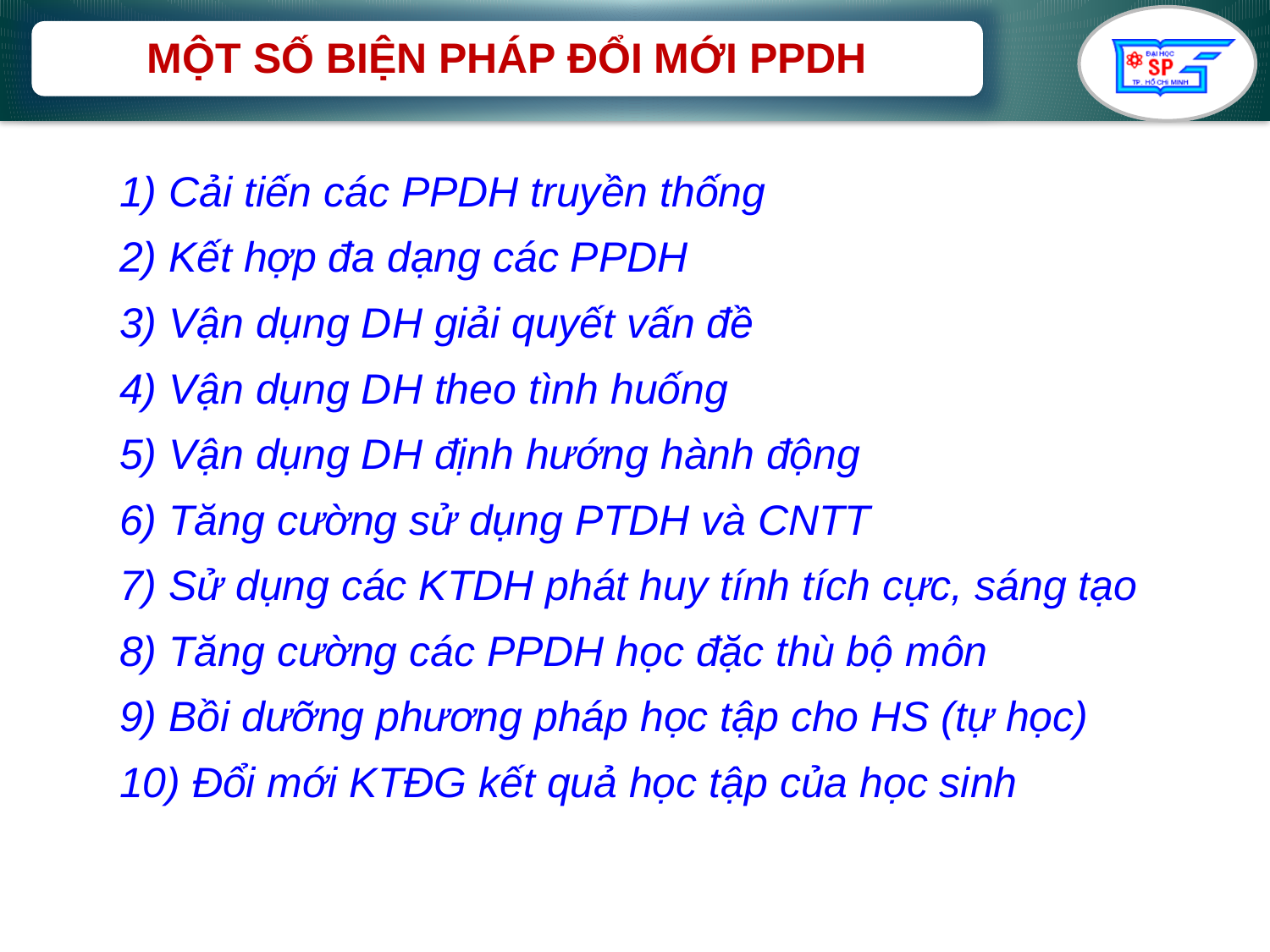

MỘT SỐ BIỆN PHÁP ĐỔI MỚI PPDH
1) Cải tiến các PPDH truyền thống
2) Kết hợp đa dạng các PPDH
3) Vận dụng DH giải quyết vấn đề
4) Vận dụng DH theo tình huống
5) Vận dụng DH định hướng hành động
6) Tăng cường sử dụng PTDH và CNTT
7) Sử dụng các KTDH phát huy tính tích cực, sáng tạo
8) Tăng cường các PPDH học đặc thù bộ môn
9) Bồi dưỡng phương pháp học tập cho HS (tự học)
10) Đổi mới KTĐG kết quả học tập của học sinh